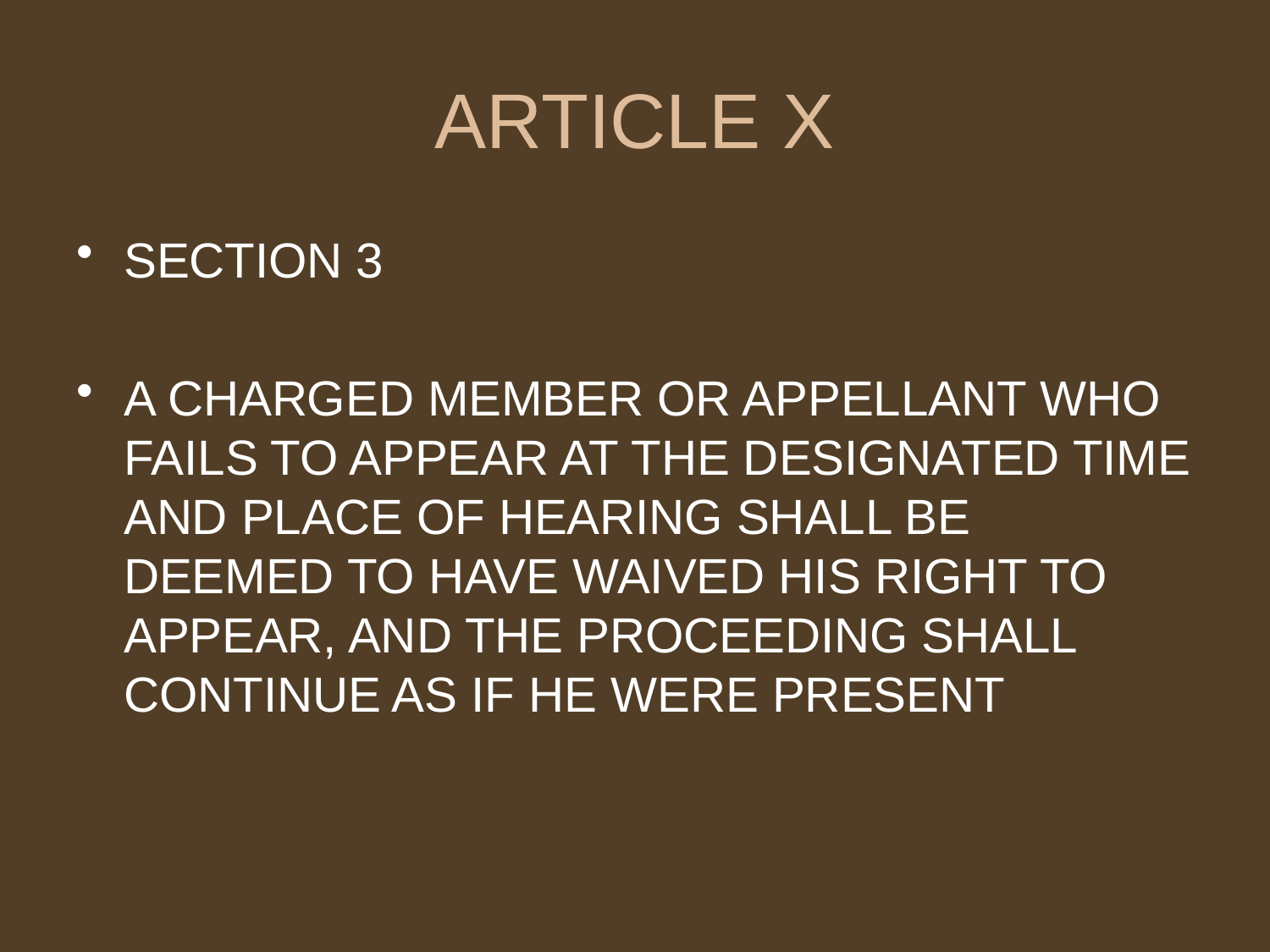

# ARTICLE X
SECTION 3

A CHARGED MEMBER OR APPELLANT WHO FAILS TO APPEAR AT THE DESIGNATED TIME AND PLACE OF HEARING SHALL BE DEEMED TO HAVE WAIVED HIS RIGHT TO APPEAR, AND THE PROCEEDING SHALL CONTINUE AS IF HE WERE PRESENT